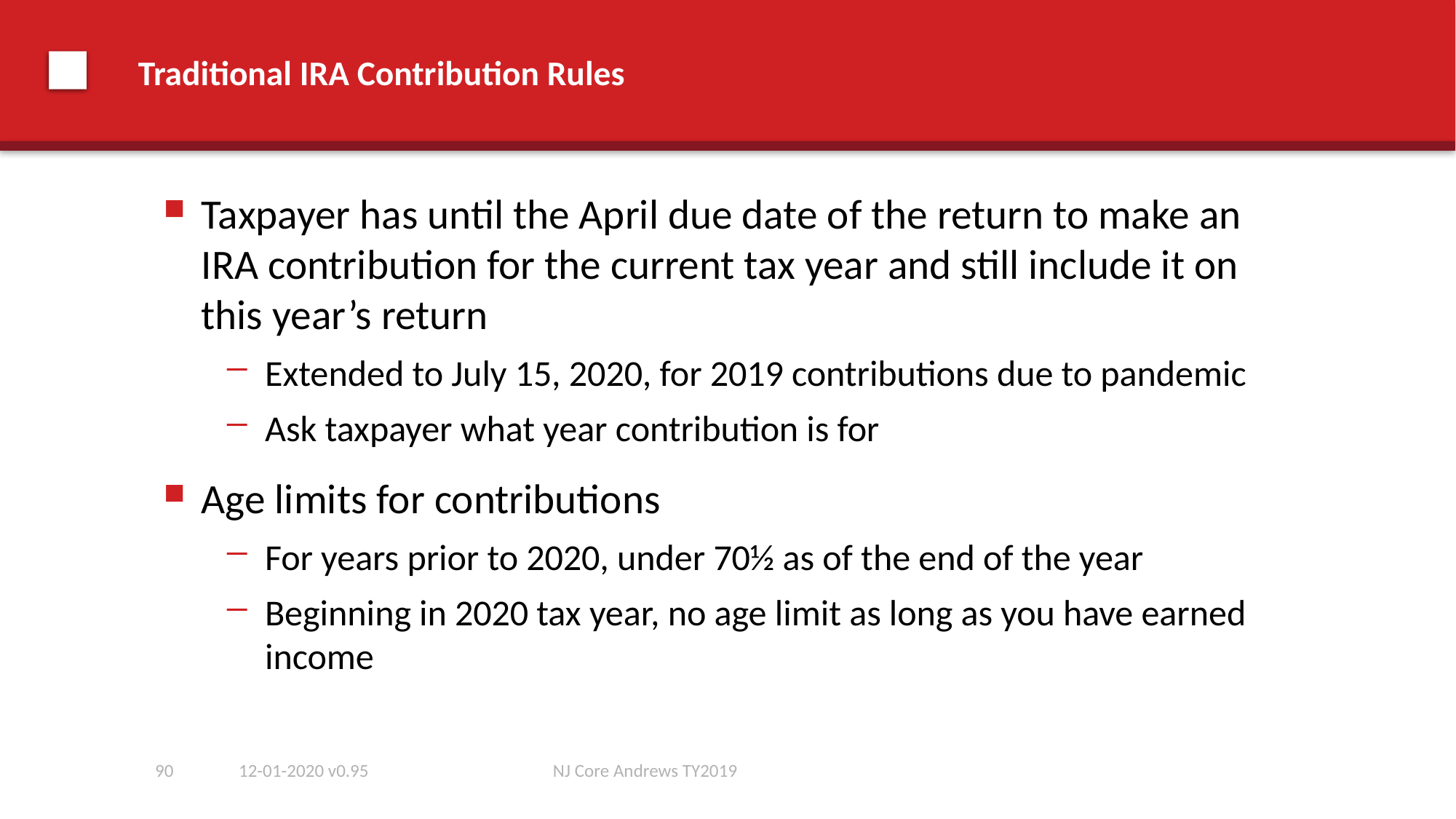

# Traditional IRA Contribution Rules
Taxpayer has until the April due date of the return to make an IRA contribution for the current tax year and still include it on this year’s return
Extended to July 15, 2020, for 2019 contributions due to pandemic
Ask taxpayer what year contribution is for
Age limits for contributions
For years prior to 2020, under 70½ as of the end of the year
Beginning in 2020 tax year, no age limit as long as you have earned income

90
12-01-2020 v0.95
NJ Core Andrews TY2019